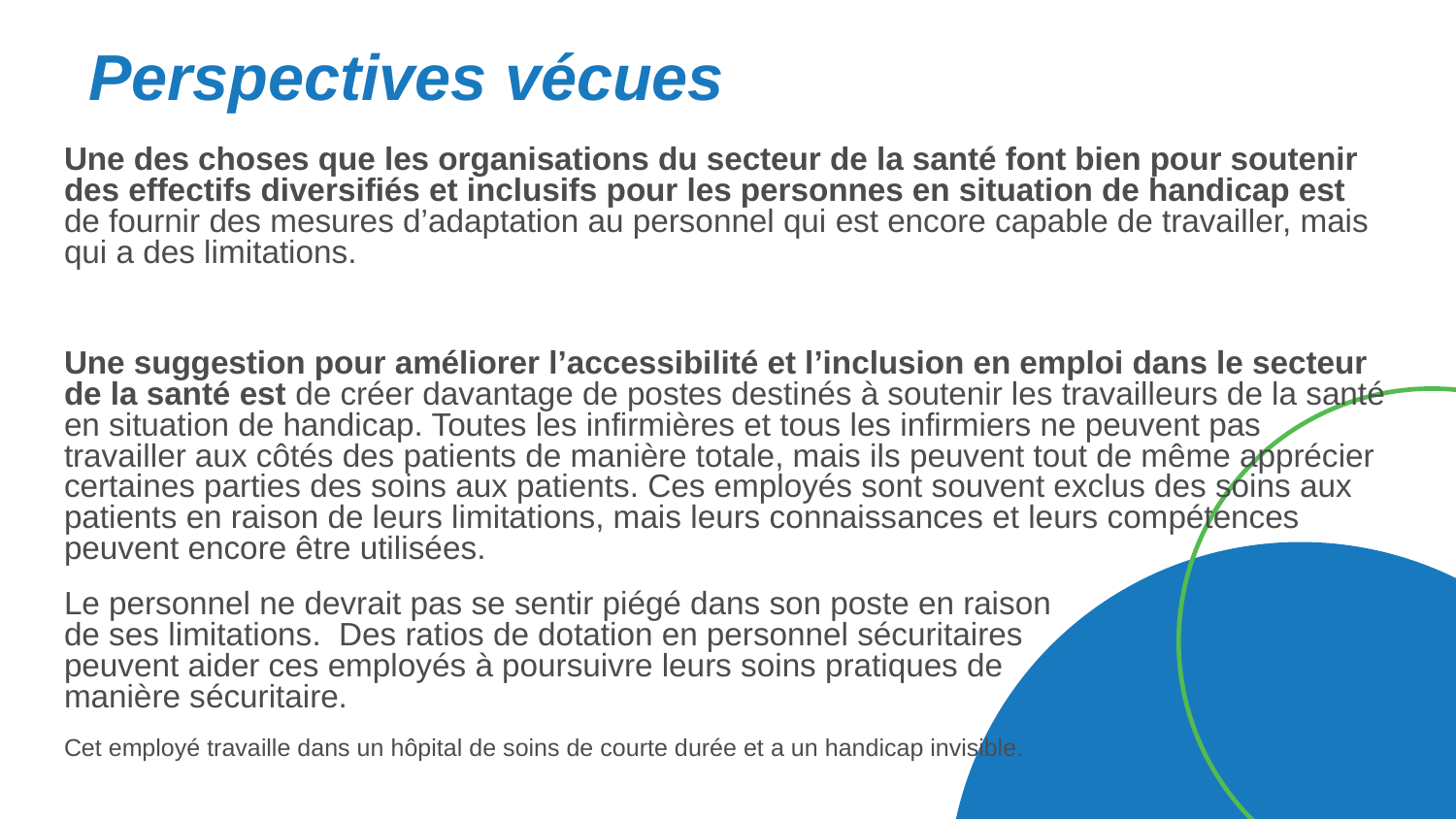

# Perspectives vécues
Une des choses que les organisations du secteur de la santé font bien pour soutenir des effectifs diversifiés et inclusifs pour les personnes en situation de handicap est de fournir des mesures d’adaptation au personnel qui est encore capable de travailler, mais qui a des limitations.

Une suggestion pour améliorer l’accessibilité et l’inclusion en emploi dans le secteur de la santé est de créer davantage de postes destinés à soutenir les travailleurs de la santé en situation de handicap. Toutes les infirmières et tous les infirmiers ne peuvent pas travailler aux côtés des patients de manière totale, mais ils peuvent tout de même apprécier certaines parties des soins aux patients. Ces employés sont souvent exclus des soins aux patients en raison de leurs limitations, mais leurs connaissances et leurs compétences peuvent encore être utilisées.
Le personnel ne devrait pas se sentir piégé dans son poste en raison
de ses limitations.  Des ratios de dotation en personnel sécuritaires
peuvent aider ces employés à poursuivre leurs soins pratiques de
manière sécuritaire.
Cet employé travaille dans un hôpital de soins de courte durée et a un handicap invisible.